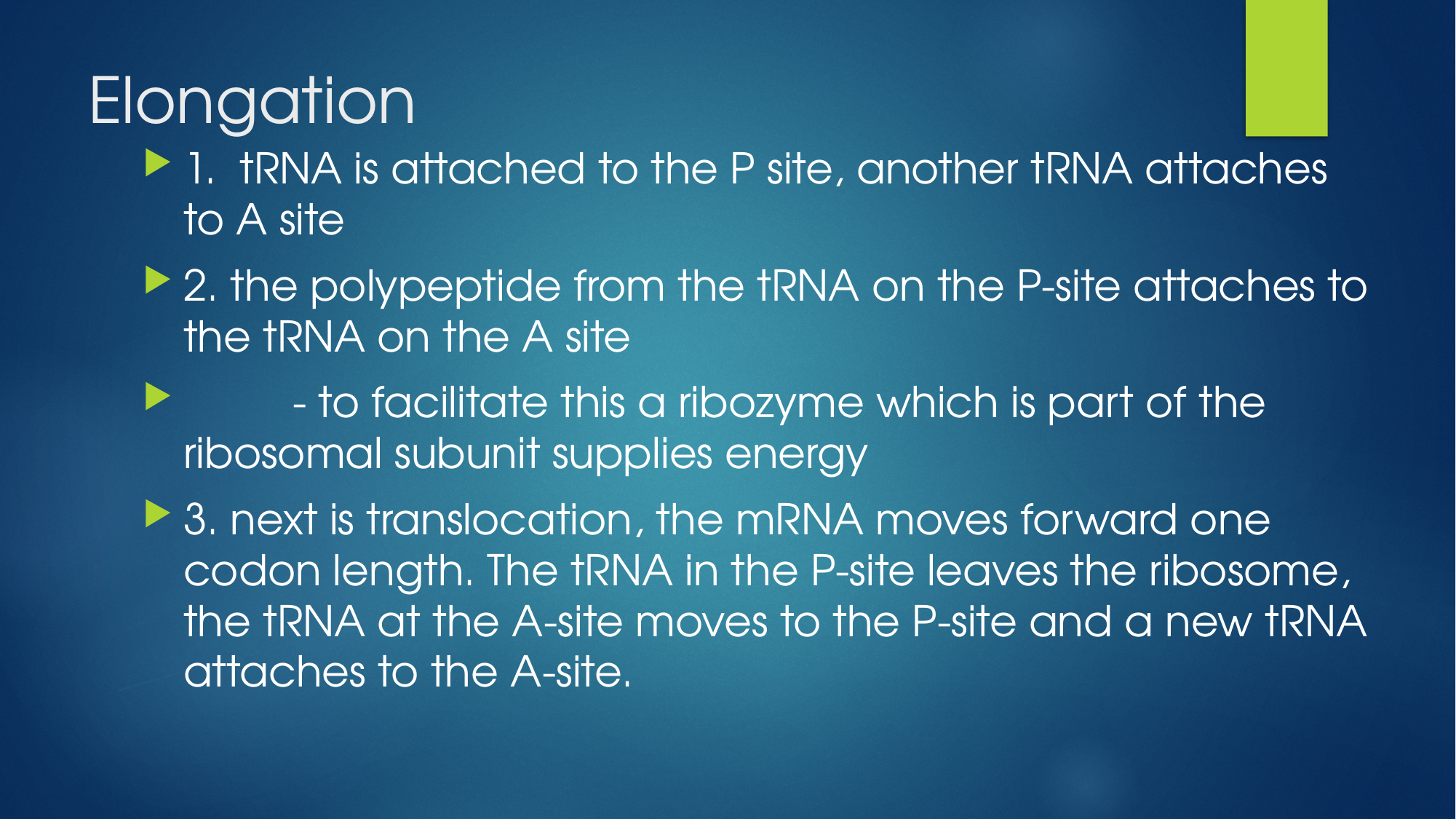

# Elongation
1.  tRNA is attached to the P site, another tRNA attaches to A site
2. the polypeptide from the tRNA on the P-site attaches to the tRNA on the A site
	- to facilitate this a ribozyme which is part of the ribosomal subunit supplies energy
3. next is translocation, the mRNA moves forward one codon length. The tRNA in the P-site leaves the ribosome, the tRNA at the A-site moves to the P-site and a new tRNA attaches to the A-site.